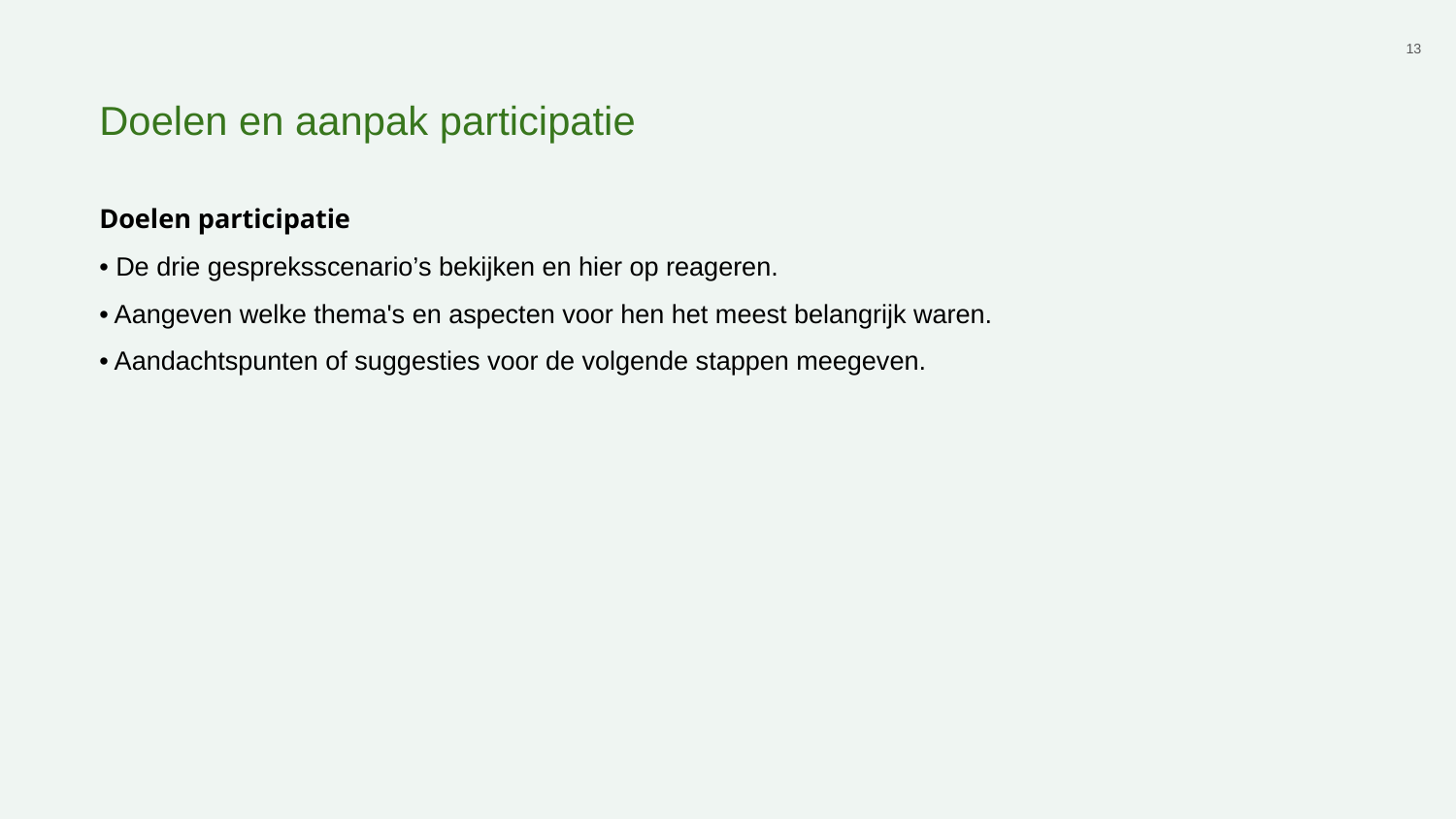

13
Doelen en aanpak participatie
Doelen participatie
• De drie gespreksscenario’s bekijken en hier op reageren.
• Aangeven welke thema's en aspecten voor hen het meest belangrijk waren.
• Aandachtspunten of suggesties voor de volgende stappen meegeven.